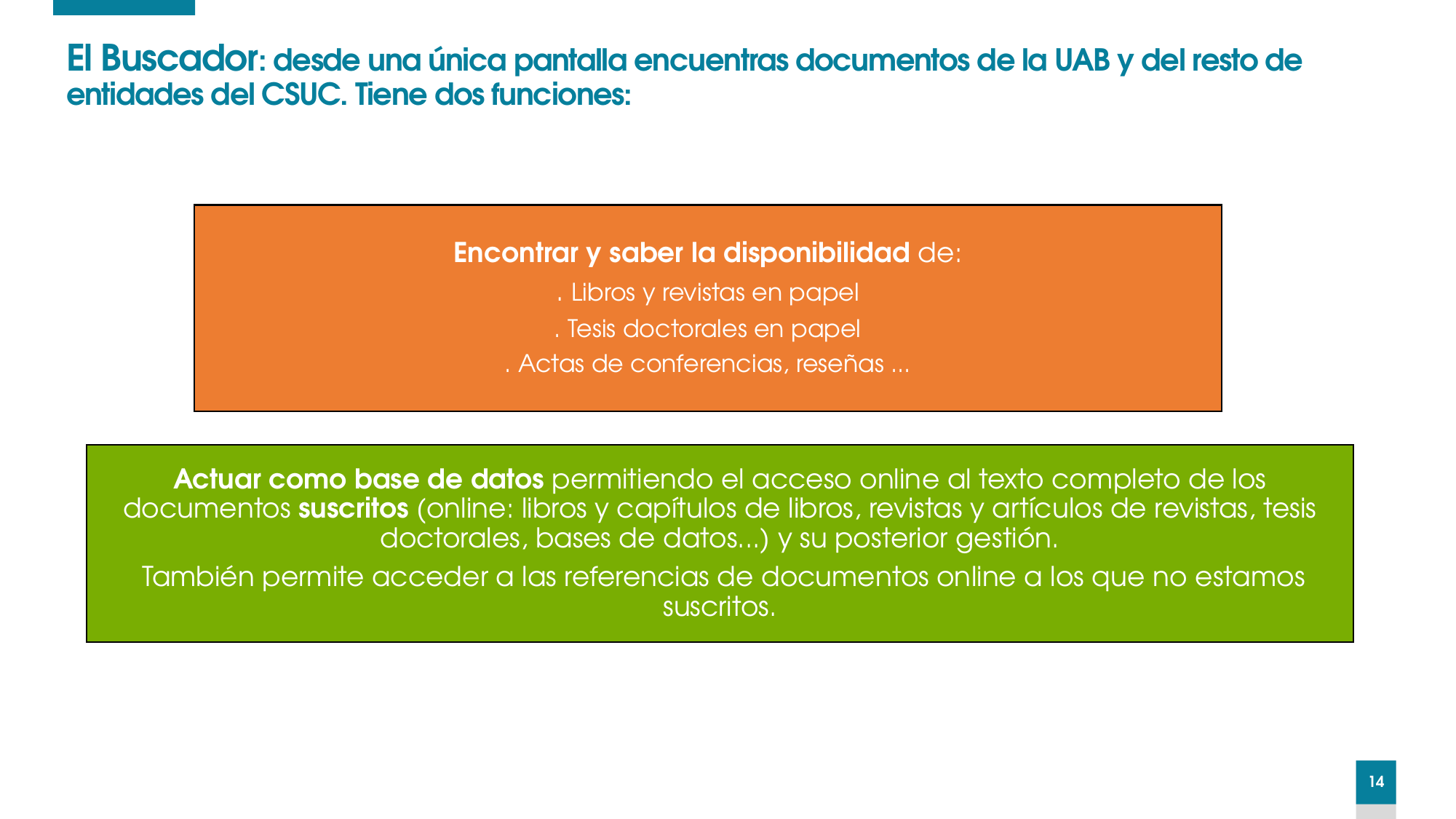

# El Buscador: desde una única pantalla encuentras documentos de la UAB y del resto de entidades del CSUC. Tiene dos funciones:
Encontrar y saber la disponibilidad de:
. Libros y revistas en papel
. Tesis doctorales en papel
. Actas de conferencias, reseñas ...
Actuar como base de datos permitiendo el acceso online al texto completo de los documentos suscritos (online: libros y capítulos de libros, revistas y artículos de revistas, tesis doctorales, bases de datos...) y su posterior gestión.
 También permite acceder a las referencias de documentos online a los que no estamos suscritos.